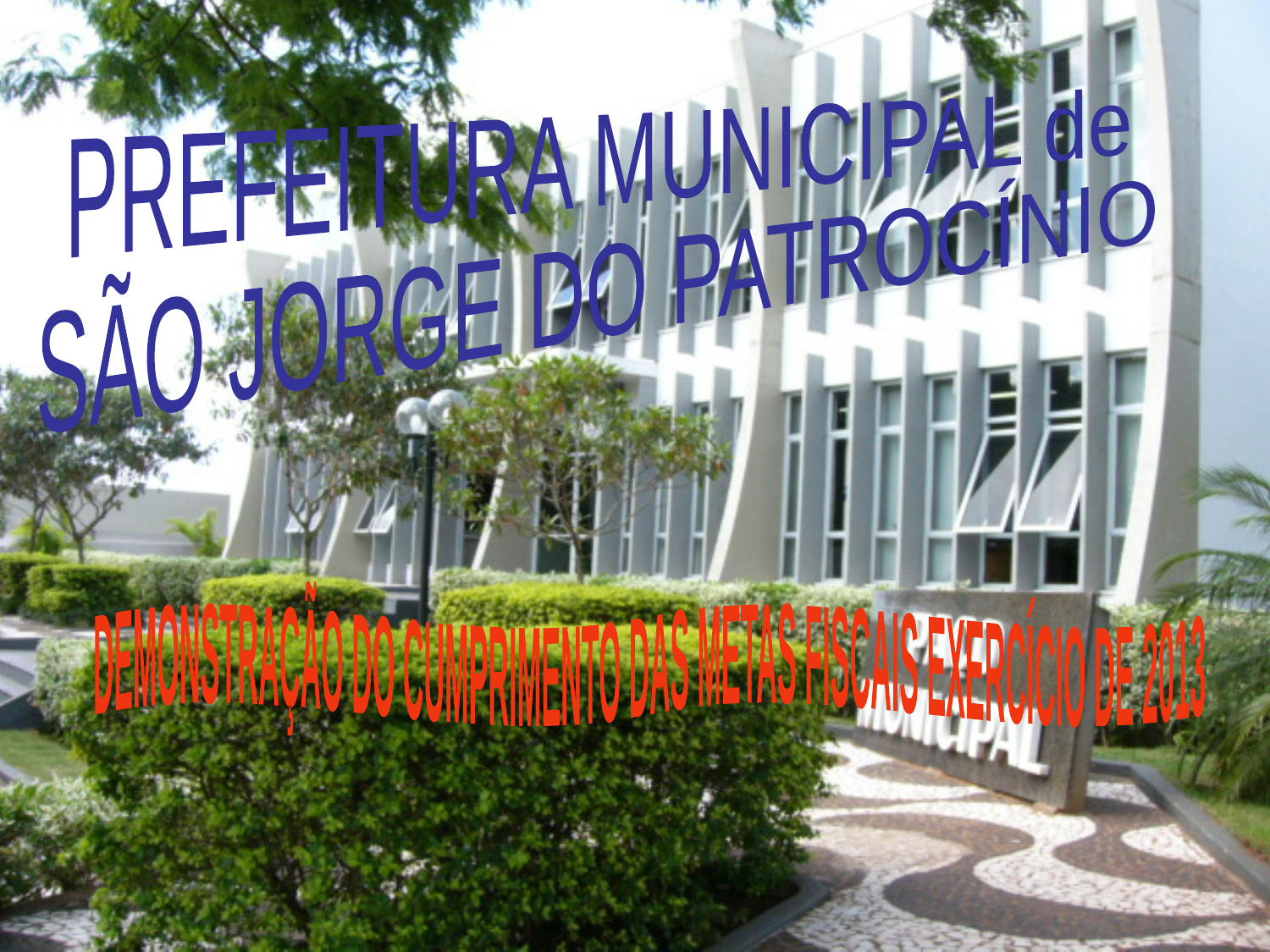

PREFEITURA MUNICIPAL de
SÃO JORGE DO PATROCÍNIO
DEMONSTRAÇÃO DO CUMPRIMENTO DAS METAS FISCAIS
EXERCÍCIO DE 2013